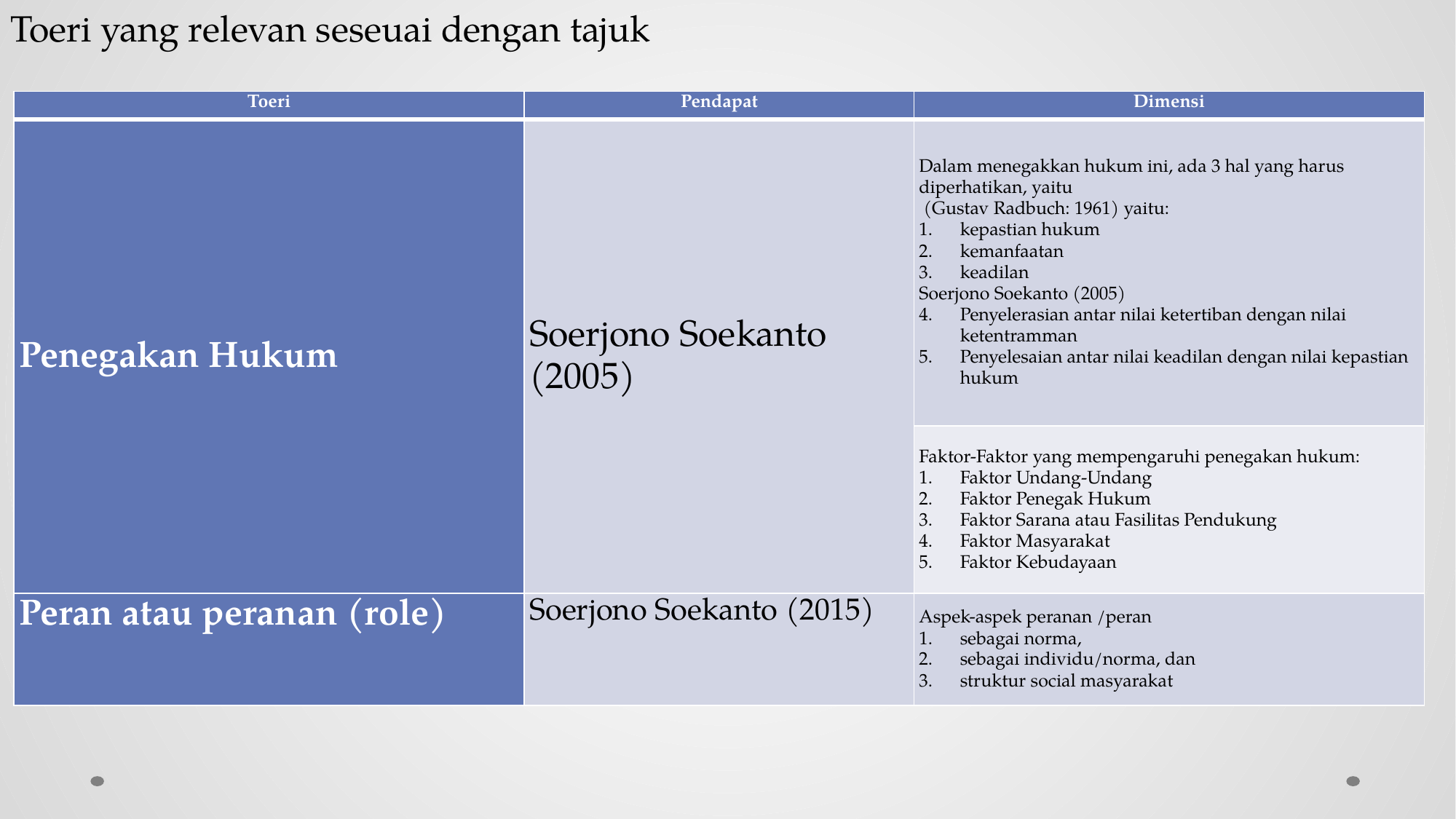

Toeri yang relevan seseuai dengan tajuk
| Toeri | Pendapat | Dimensi |
| --- | --- | --- |
| Penegakan Hukum | Soerjono Soekanto (2005) | Dalam menegakkan hukum ini, ada 3 hal yang harus diperhatikan, yaitu (Gustav Radbuch: 1961) yaitu: kepastian hukum kemanfaatan keadilan Soerjono Soekanto (2005) Penyelerasian antar nilai ketertiban dengan nilai ketentramman Penyelesaian antar nilai keadilan dengan nilai kepastian hukum |
|  |  | Faktor-Faktor yang mempengaruhi penegakan hukum: Faktor Undang-Undang Faktor Penegak Hukum Faktor Sarana atau Fasilitas Pendukung Faktor Masyarakat Faktor Kebudayaan |
| Peran atau peranan (role) | Soerjono Soekanto (2015) | Aspek-aspek peranan /peran sebagai norma, sebagai individu/norma, dan struktur social masyarakat |